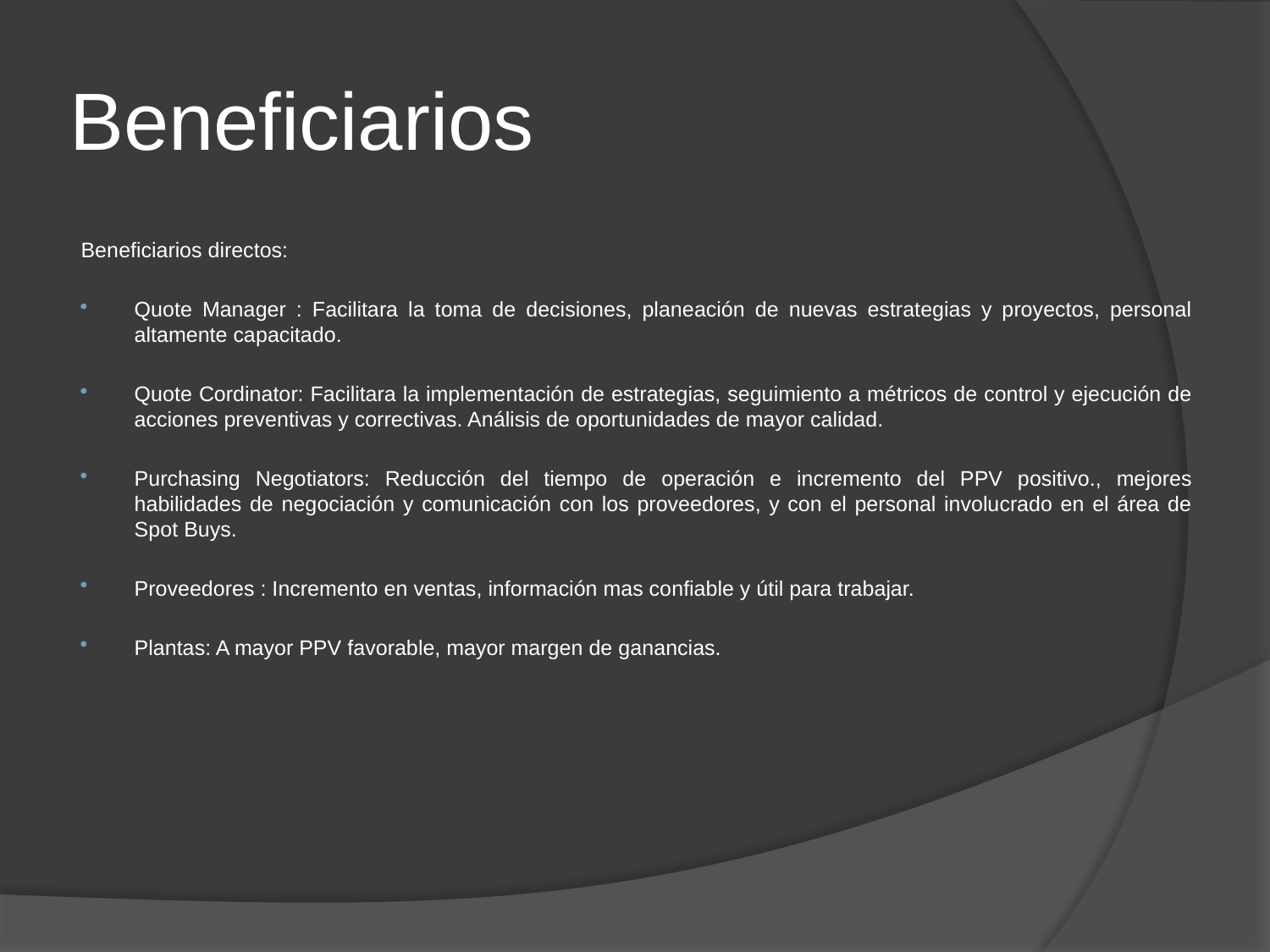

# Beneficiarios

Beneficiarios directos:

Quote Manager : Facilitara la toma de decisiones, planeación de nuevas estrategias y proyectos, personal altamente capacitado.

Quote Cordinator: Facilitara la implementación de estrategias, seguimiento a métricos de control y ejecución de acciones preventivas y correctivas. Análisis de oportunidades de mayor calidad.

Purchasing Negotiators: Reducción del tiempo de operación e incremento del PPV positivo., mejores habilidades de negociación y comunicación con los proveedores, y con el personal involucrado en el área de Spot Buys.

Proveedores : Incremento en ventas, información mas confiable y útil para trabajar.

Plantas: A mayor PPV favorable, mayor margen de ganancias.